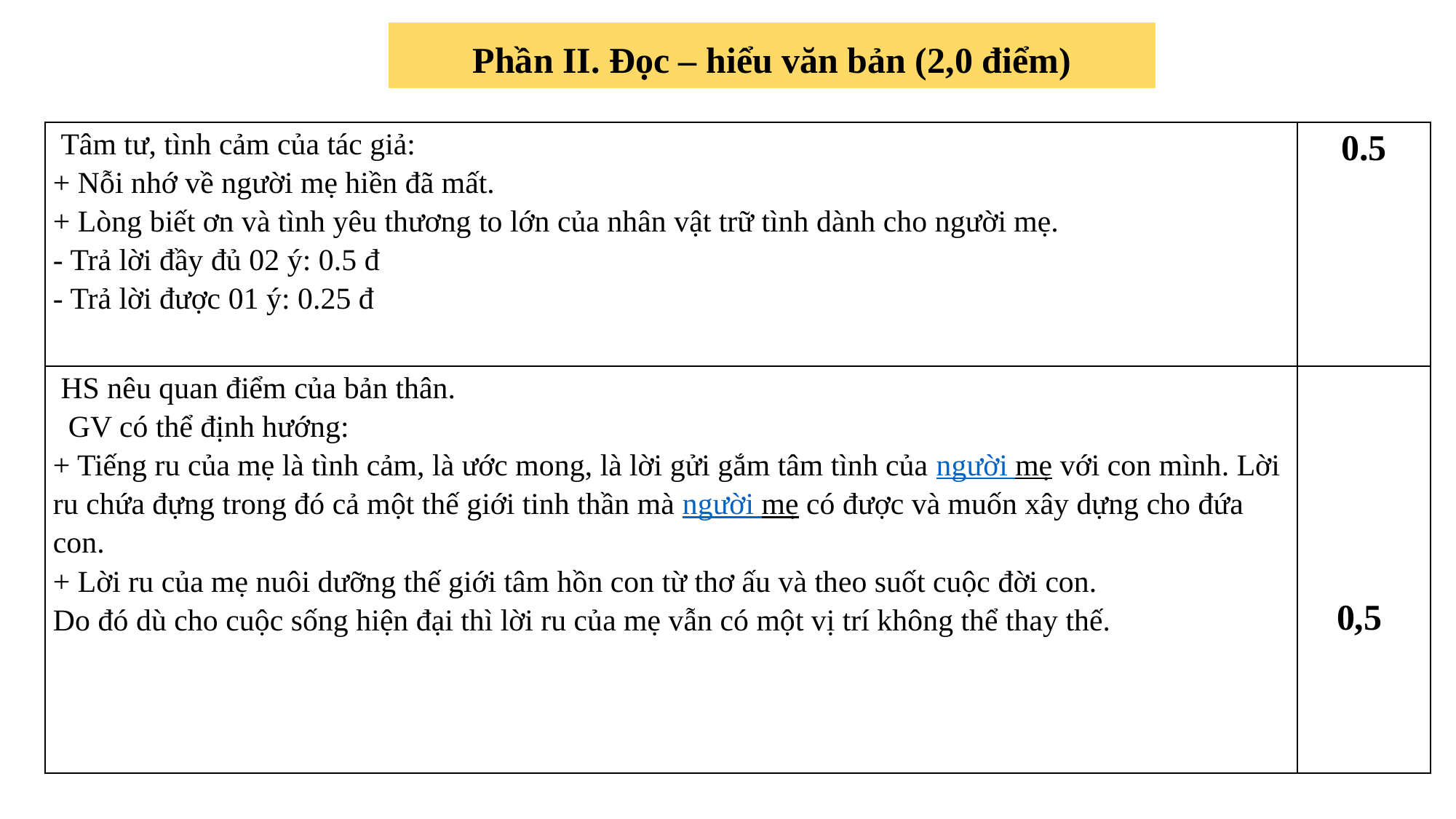

| Phần II. Đọc – hiểu văn bản (2,0 điểm) |
| --- |
| Tâm tư, tình cảm của tác giả: + Nỗi nhớ về người mẹ hiền đã mất. + Lòng biết ơn và tình yêu thương to lớn của nhân vật trữ tình dành cho người mẹ. - Trả lời đầy đủ 02 ý: 0.5 đ - Trả lời được 01 ý: 0.25 đ | 0.5 |
| --- | --- |
| HS nêu quan điểm của bản thân. GV có thể định hướng: + Tiếng ru của mẹ là tình cảm, là ước mong, là lời gửi gắm tâm tình của người mẹ với con mình. Lời ru chứa đựng trong đó cả một thế giới tinh thần mà người mẹ có được và muốn xây dựng cho đứa con. + Lời ru của mẹ nuôi dưỡng thế giới tâm hồn con từ thơ ấu và theo suốt cuộc đời con. Do đó dù cho cuộc sống hiện đại thì lời ru của mẹ vẫn có một vị trí không thể thay thế. | 0,5 |